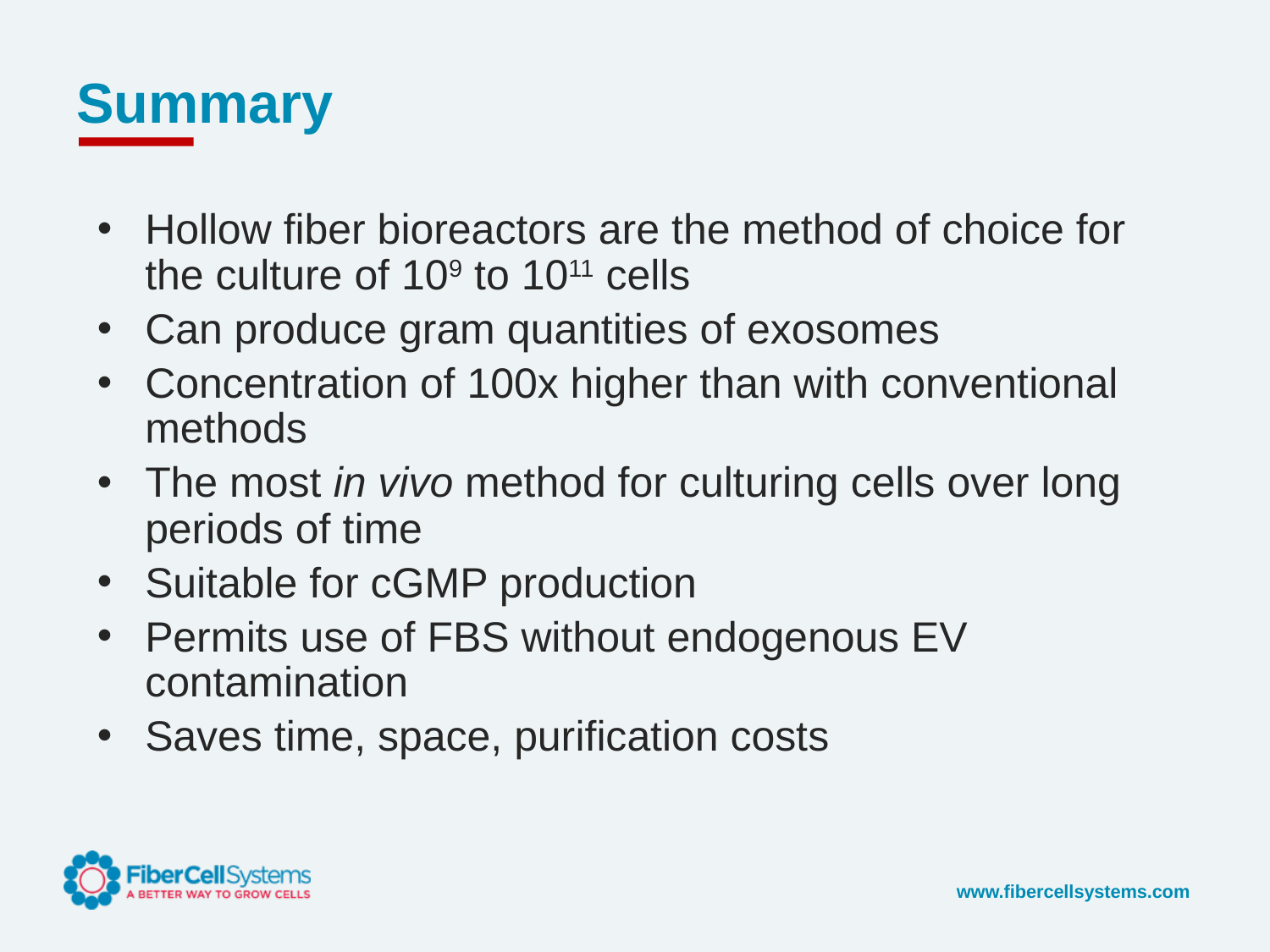

# Summary
Hollow fiber bioreactors are the method of choice for the culture of 109 to 1011 cells
Can produce gram quantities of exosomes
Concentration of 100x higher than with conventional methods
The most in vivo method for culturing cells over long periods of time
Suitable for cGMP production
Permits use of FBS without endogenous EV contamination
Saves time, space, purification costs